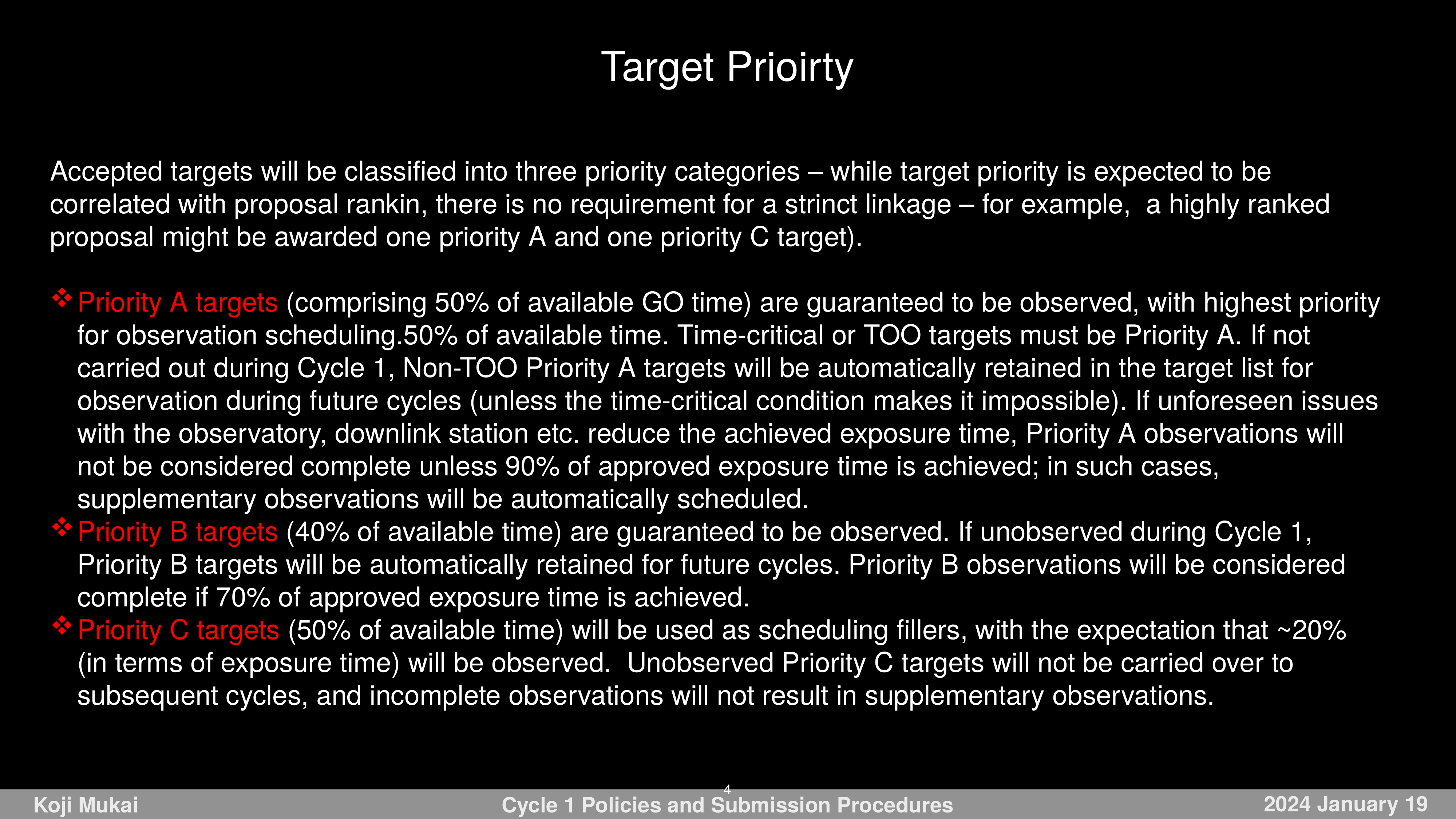

Target Prioirty
Accepted targets will be classified into three priority categories – while target priority is expected to be correlated with proposal rankin, there is no requirement for a strinct linkage – for example,  a highly ranked proposal might be awarded one priority A and one priority C target).

Priority A targets (comprising 50% of available GO time) are guaranteed to be observed, with highest priority for observation scheduling.50% of available time. Time-critical or TOO targets must be Priority A. If not carried out during Cycle 1, Non-TOO Priority A targets will be automatically retained in the target list for observation during future cycles (unless the time-critical condition makes it impossible). If unforeseen issues with the observatory, downlink station etc. reduce the achieved exposure time, Priority A observations will not be considered complete unless 90% of approved exposure time is achieved; in such cases, supplementary observations will be automatically scheduled.
Priority B targets (40% of available time) are guaranteed to be observed. If unobserved during Cycle 1, Priority B targets will be automatically retained for future cycles. Priority B observations will be considered complete if 70% of approved exposure time is achieved.
Priority C targets (50% of available time) will be used as scheduling fillers, with the expectation that ~20% (in terms of exposure time) will be observed.  Unobserved Priority C targets will not be carried over to subsequent cycles, and incomplete observations will not result in supplementary observations.
4